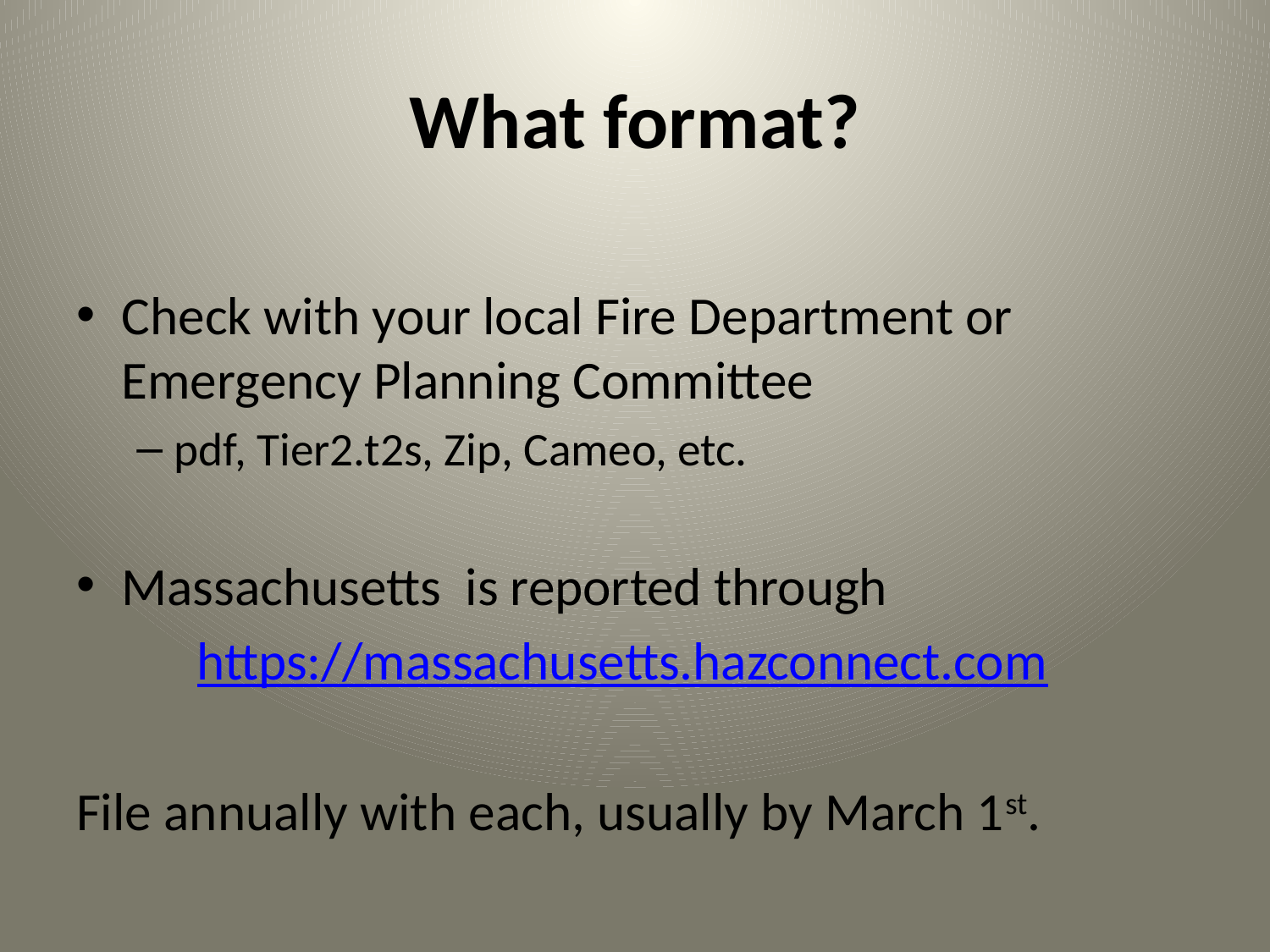

# What format?
Check with your local Fire Department or Emergency Planning Committee
pdf, Tier2.t2s, Zip, Cameo, etc.

Massachusetts  is reported through
	https://massachusetts.hazconnect.com

File annually with each, usually by March 1st.